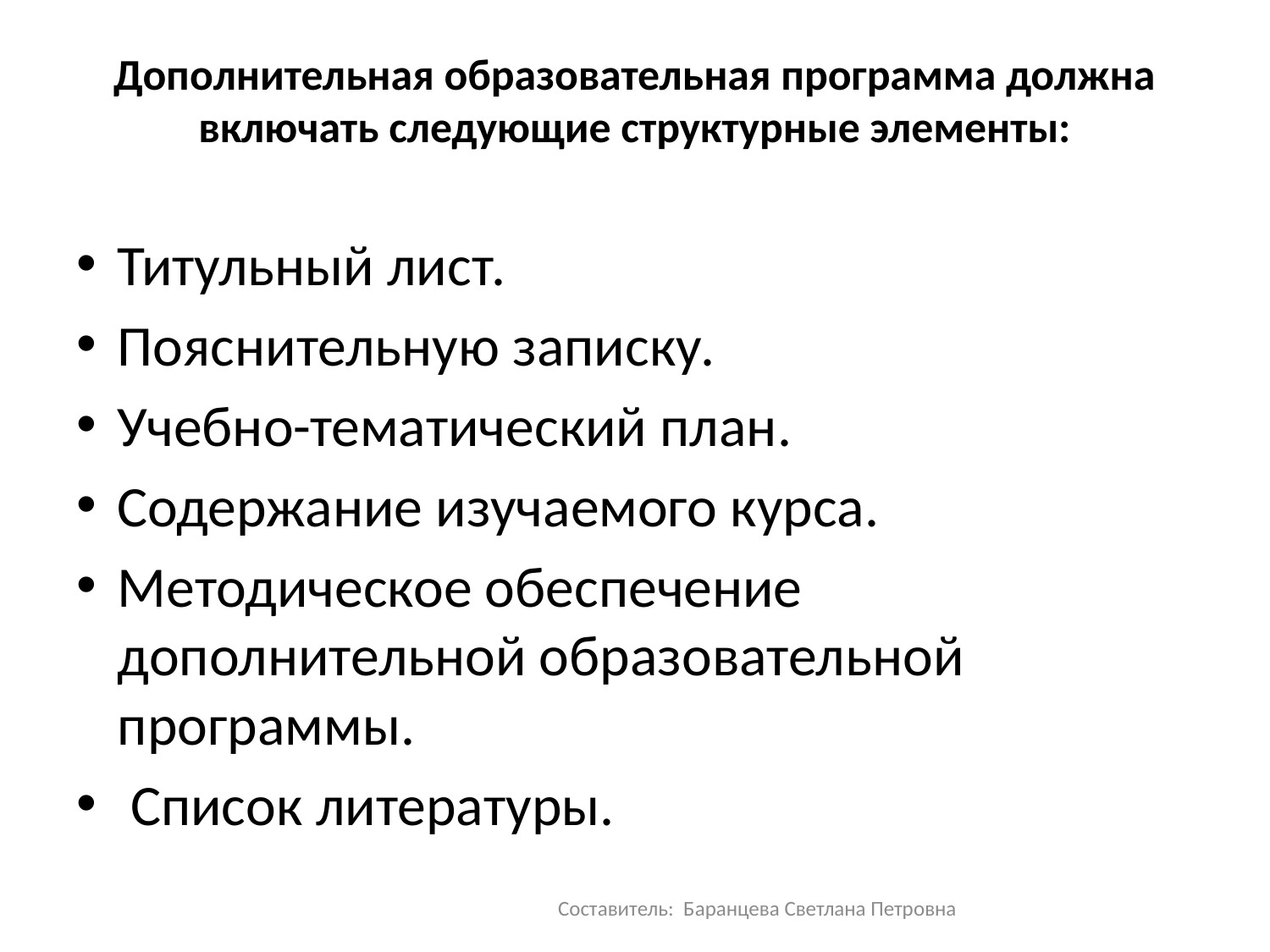

# Дополнительная образовательная программа должна включать следующие структурные элементы:
Титульный лист.
Пояснительную записку.
Учебно-тематический план.
Содержание изучаемого курса.
Методическое обеспечение дополнительной образовательной программы.
 Список литературы.

Составитель:  Баранцева Светлана Петровна